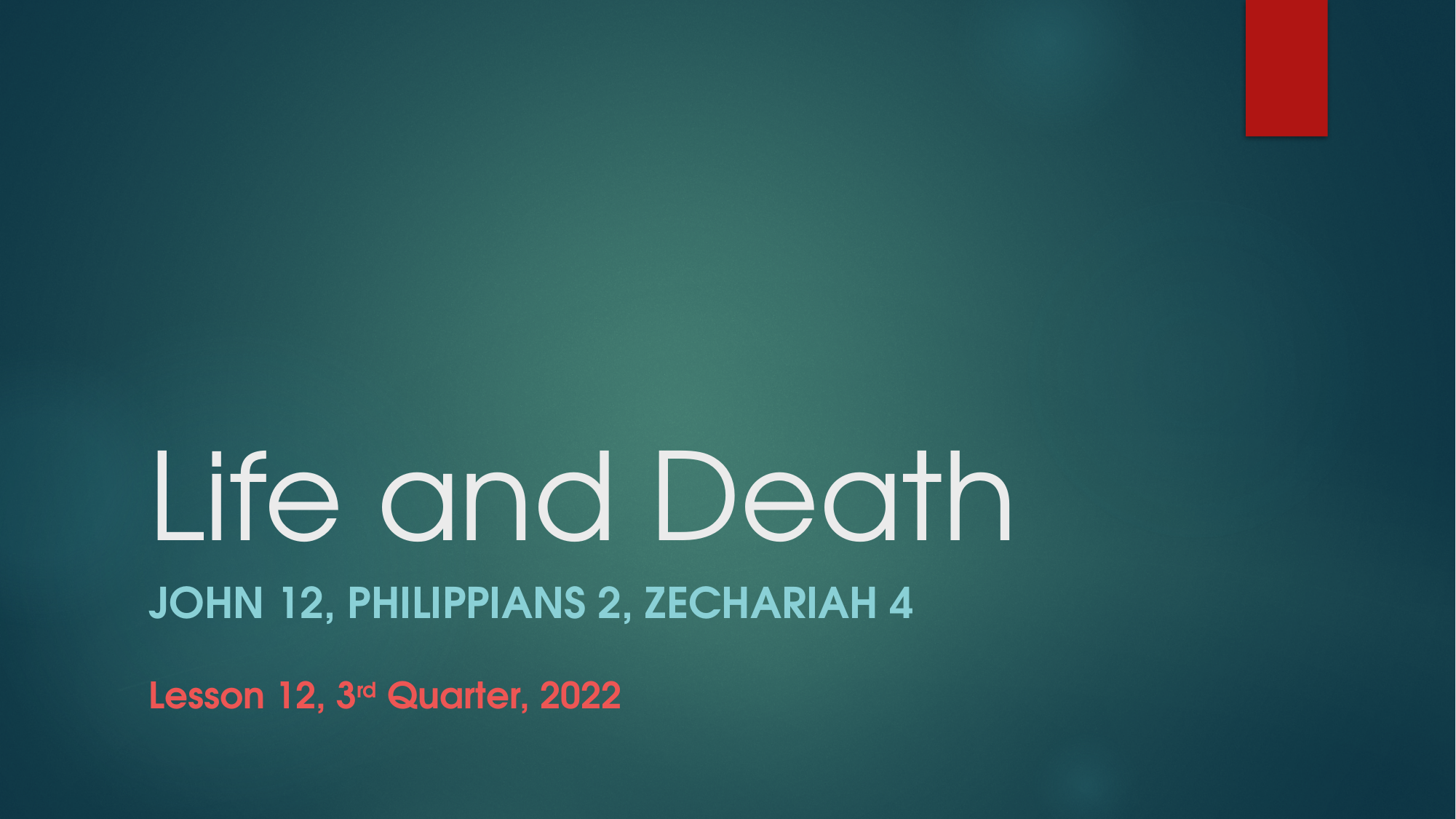

# Life and Death
John 12, Philippians 2, Zechariah 4
Lesson 12, 3rd Quarter, 2022